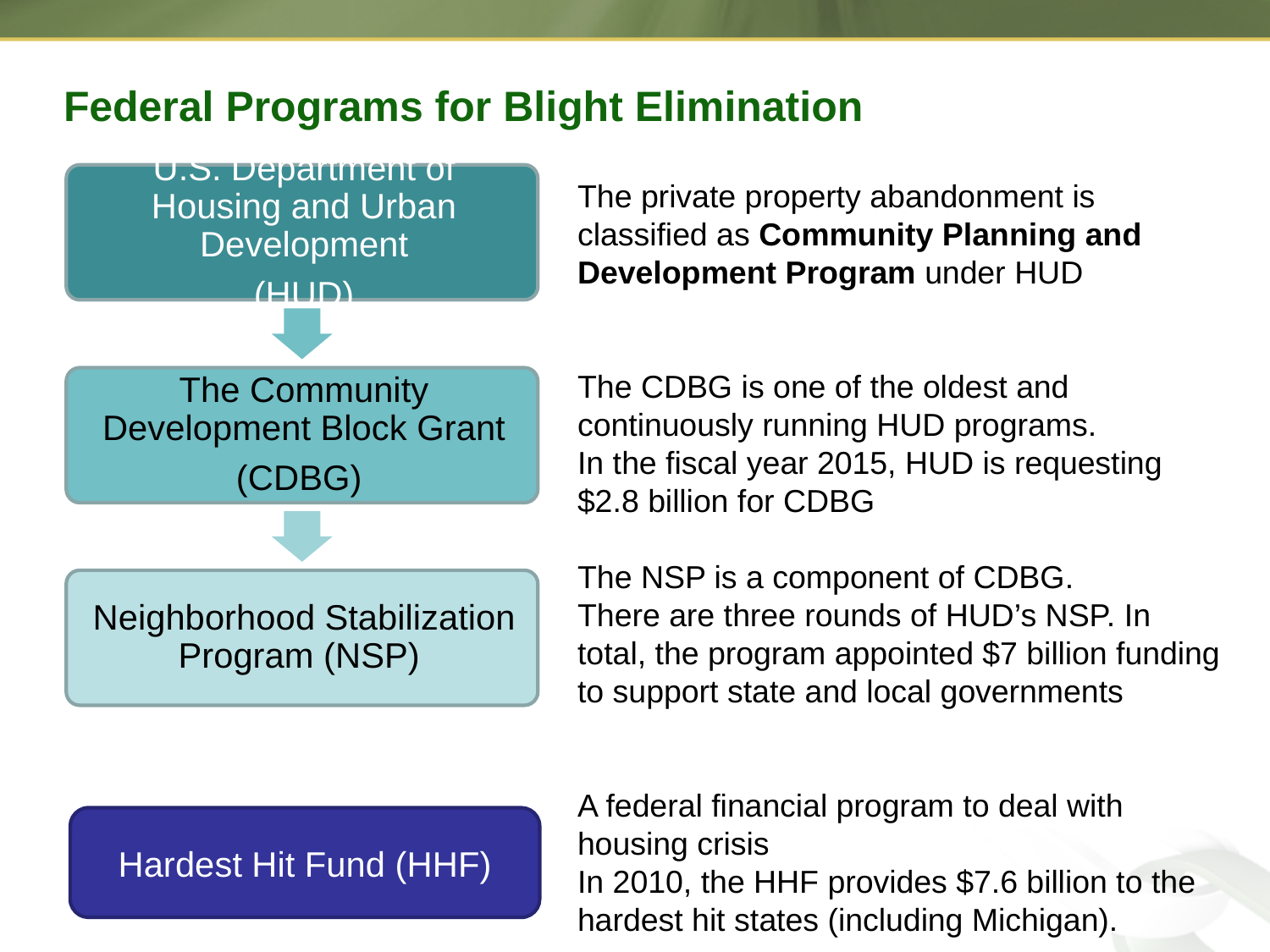

Federal Programs for Blight Elimination
U.S. Department of Housing and Urban Development
(HUD)

The Community Development Block Grant
(CDBG)

Neighborhood Stabilization Program (NSP)
The private property abandonment is classified as Community Planning and Development Program under HUD

The CDBG is one of the oldest and continuously running HUD programs.
In the fiscal year 2015, HUD is requesting $2.8 billion for CDBG

The NSP is a component of CDBG.
There are three rounds of HUD’s NSP. In total, the program appointed $7 billion funding to support state and local governments

A federal financial program to deal with housing crisis
In 2010, the HHF provides $7.6 billion to the hardest hit states (including Michigan).

Hardest Hit Fund (HHF)